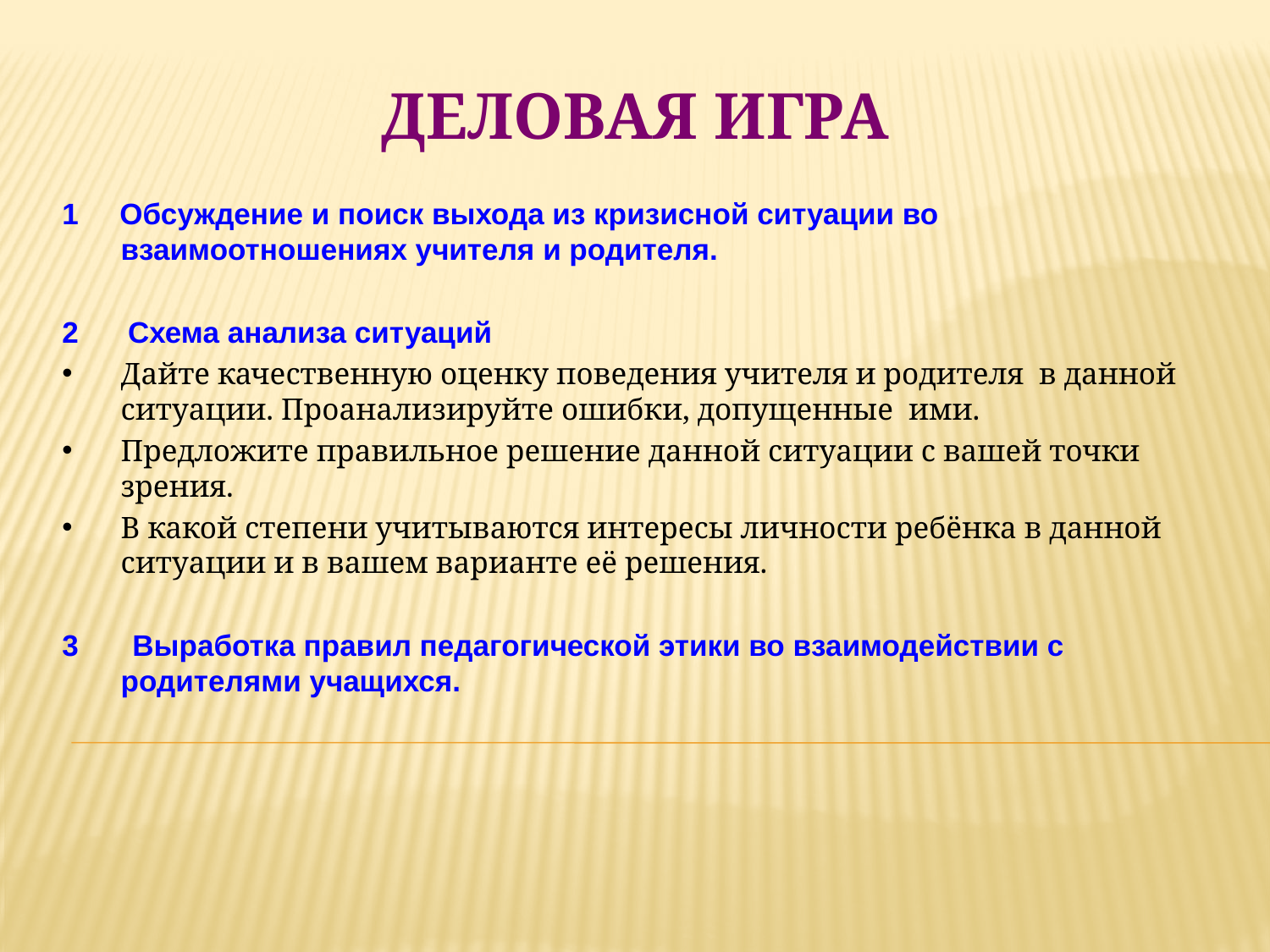

# Деловая игра
1     Обсуждение и поиск выхода из кризисной ситуации во взаимоотношениях учителя и родителя.

2      Схема анализа ситуаций
Дайте качественную оценку поведения учителя и родителя  в данной ситуации. Проанализируйте ошибки, допущенные  ими.
Предложите правильное решение данной ситуации с вашей точки зрения.
В какой степени учитываются интересы личности ребёнка в данной ситуации и в вашем варианте её решения.

3       Выработка правил педагогической этики во взаимодействии с родителями учащихся.